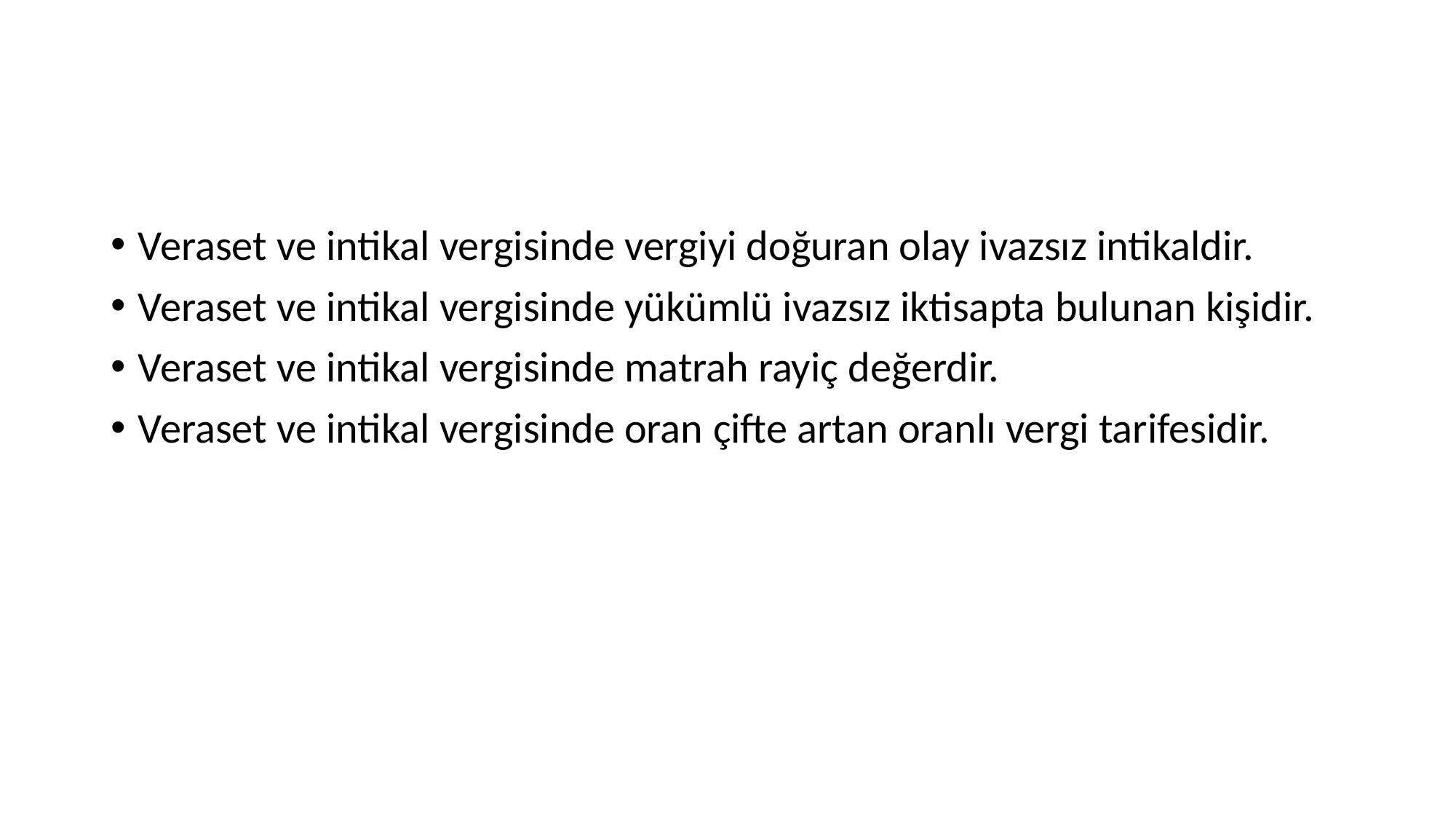

#
Veraset ve intikal vergisinde vergiyi doğuran olay ivazsız intikaldir.
Veraset ve intikal vergisinde yükümlü ivazsız iktisapta bulunan kişidir.
Veraset ve intikal vergisinde matrah rayiç değerdir.
Veraset ve intikal vergisinde oran çifte artan oranlı vergi tarifesidir.